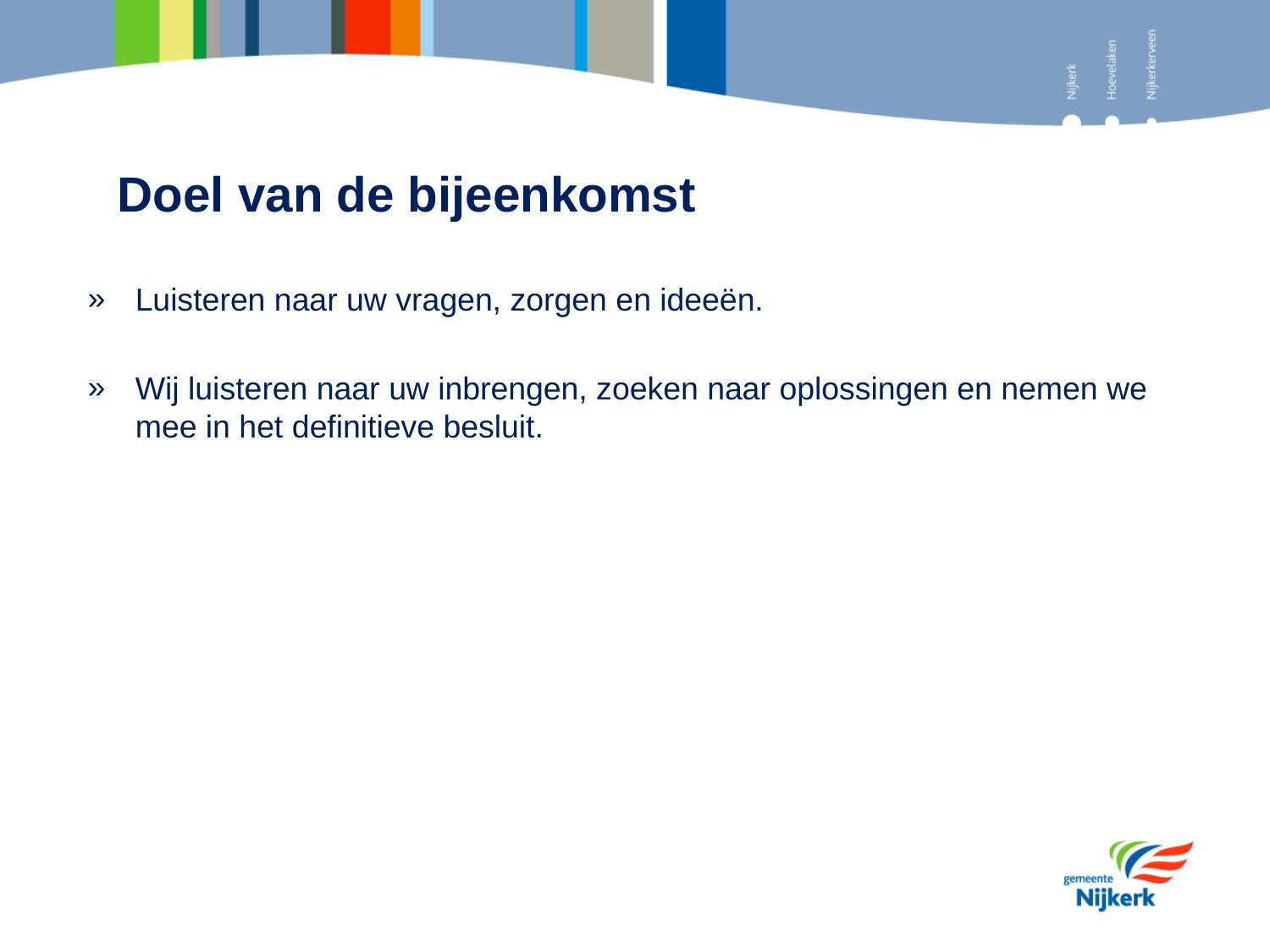

Doel van de bijeenkomst

Luisteren naar uw vragen, zorgen en ideeën.

Wij luisteren naar uw inbrengen, zoeken naar oplossingen en nemen we mee in het definitieve besluit.